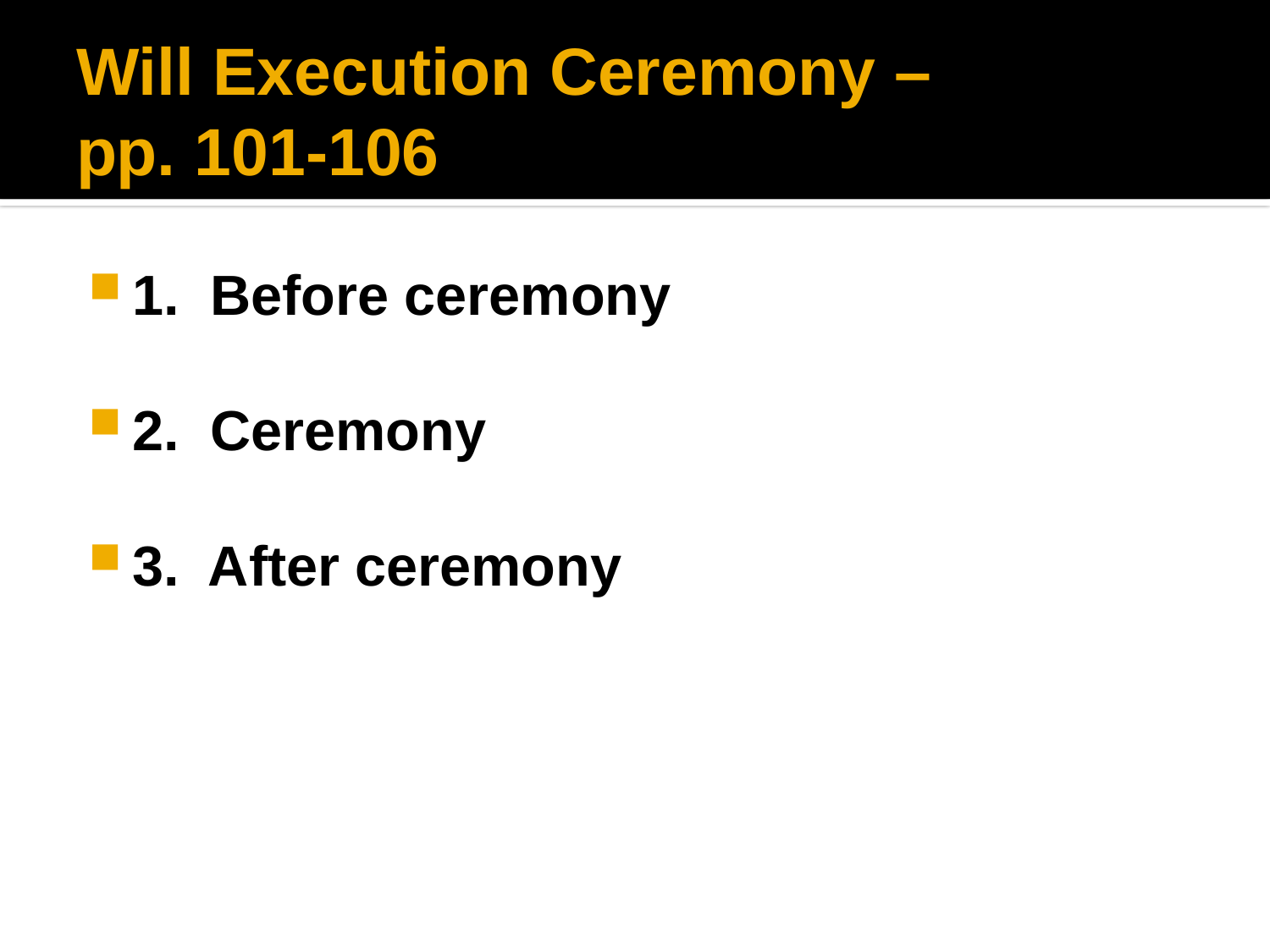

# Will Execution Ceremony – pp. 101-106
1.  Before ceremony
2.  Ceremony
3.  After ceremony